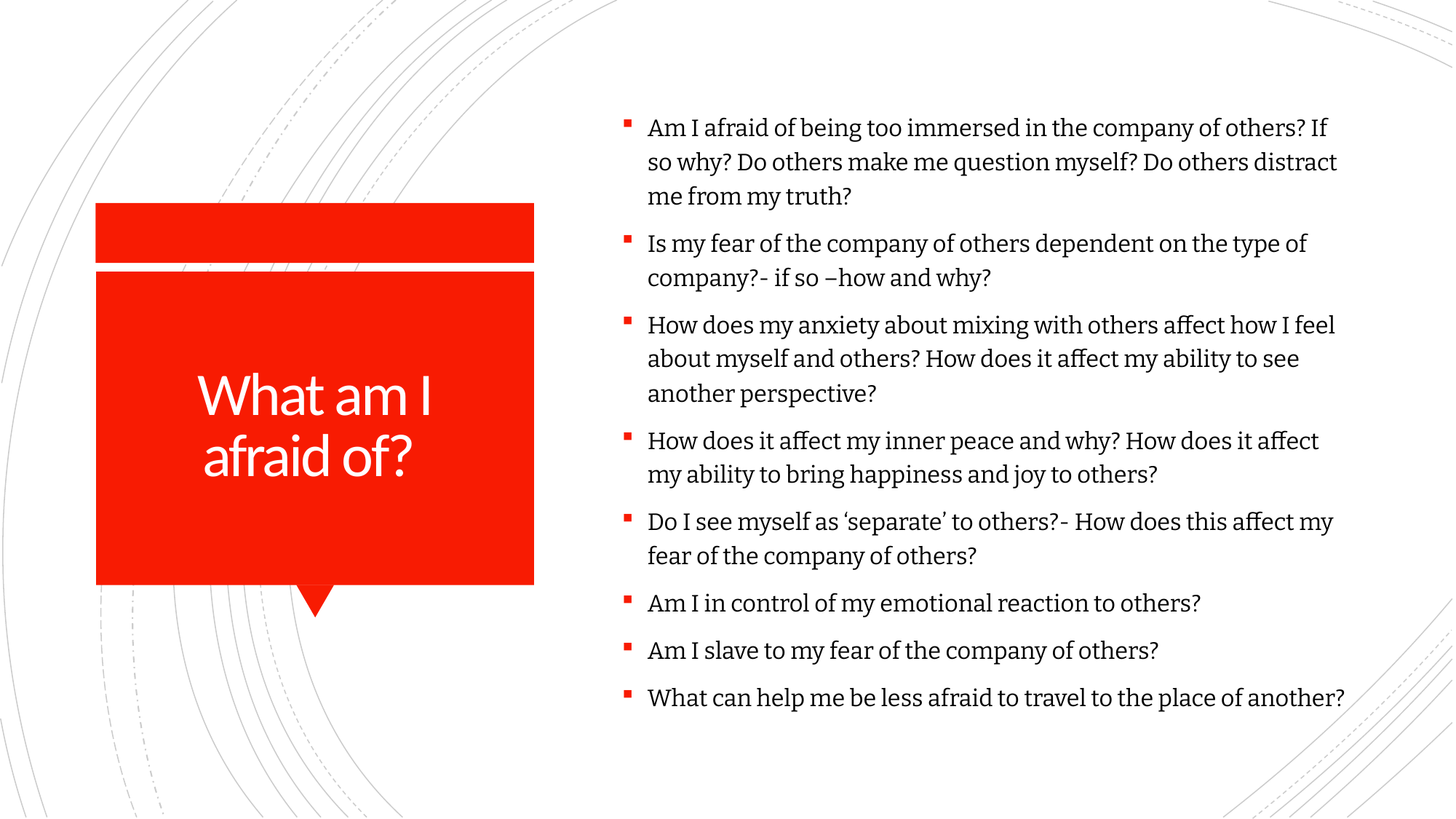

Am I afraid of being too immersed in the company of others? If so why? Do others make me question myself? Do others distract me from my truth?
Is my fear of the company of others dependent on the type of company?- if so –how and why?
How does my anxiety about mixing with others affect how I feel about myself and others? How does it affect my ability to see another perspective?
How does it affect my inner peace and why? How does it affect my ability to bring happiness and joy to others?
Do I see myself as ‘separate’ to others?- How does this affect my fear of the company of others?
Am I in control of my emotional reaction to others?
Am I slave to my fear of the company of others?
What can help me be less afraid to travel to the place of another?
# What am I afraid of?